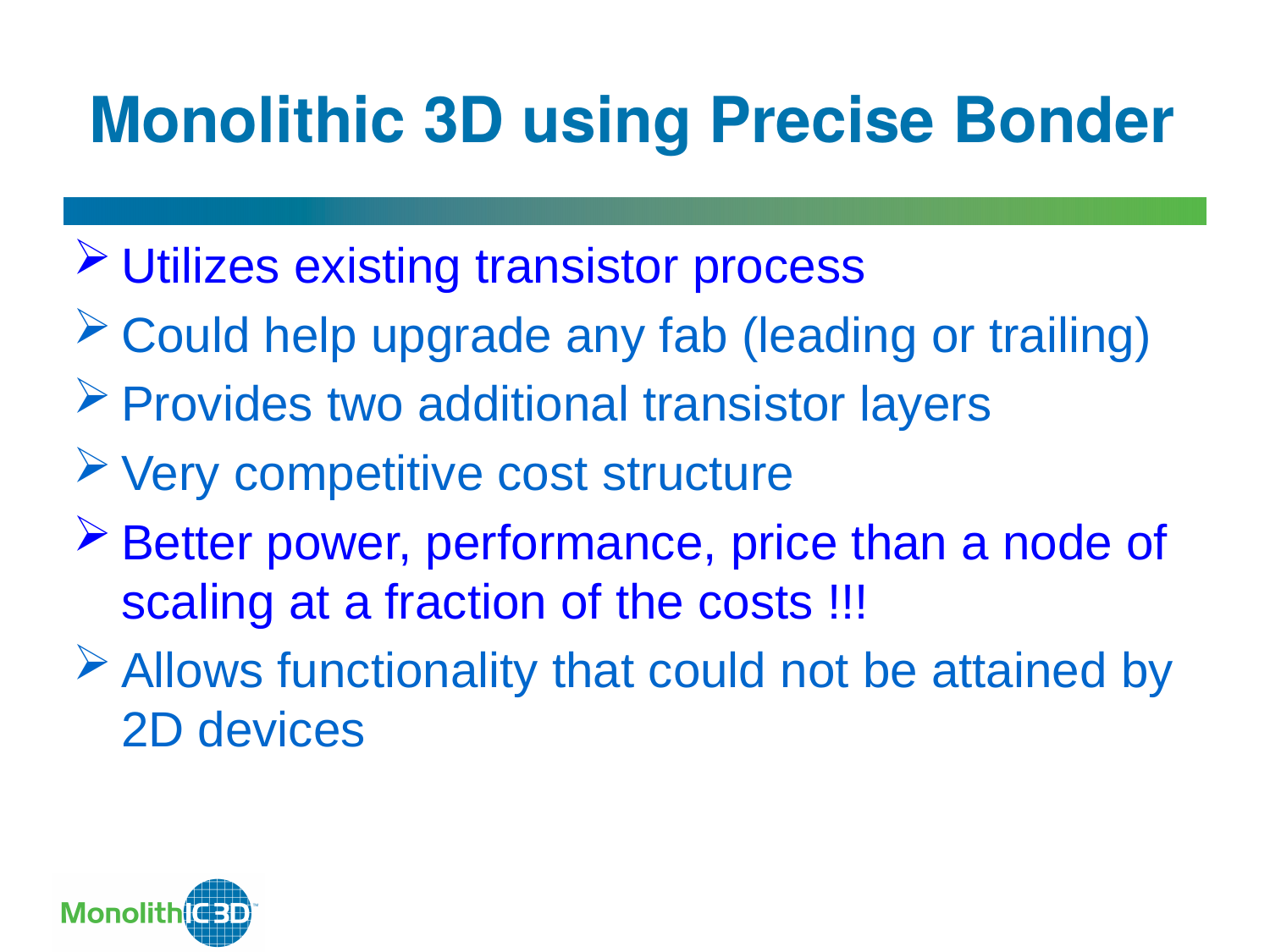

Utilizes existing transistor process
Could help upgrade any fab (leading or trailing)
Provides two additional transistor layers
Very competitive cost structure
Better power, performance, price than a node of scaling at a fraction of the costs !!!
Allows functionality that could not be attained by 2D devices
Monolithic 3D using Precise Bonder